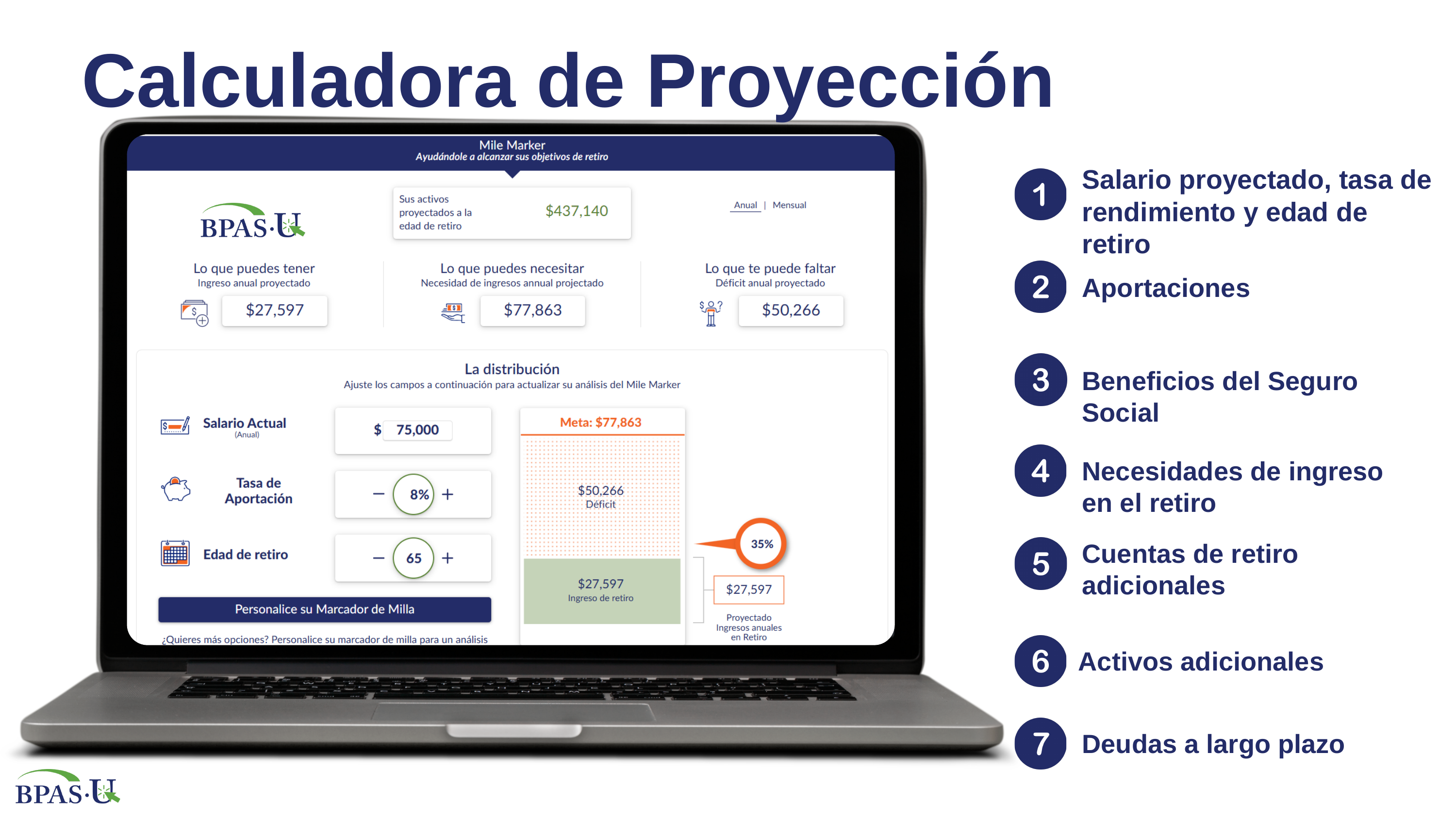

PASOS
Calculadora de Proyección

Salario proyectado, tasa de rendimiento y edad de retiro

Aportaciones

Beneficios del Seguro Social

Necesidades de ingreso en el retiro
Cuentas de retiro adicionales

Activos adicionales

Deudas a largo plazo